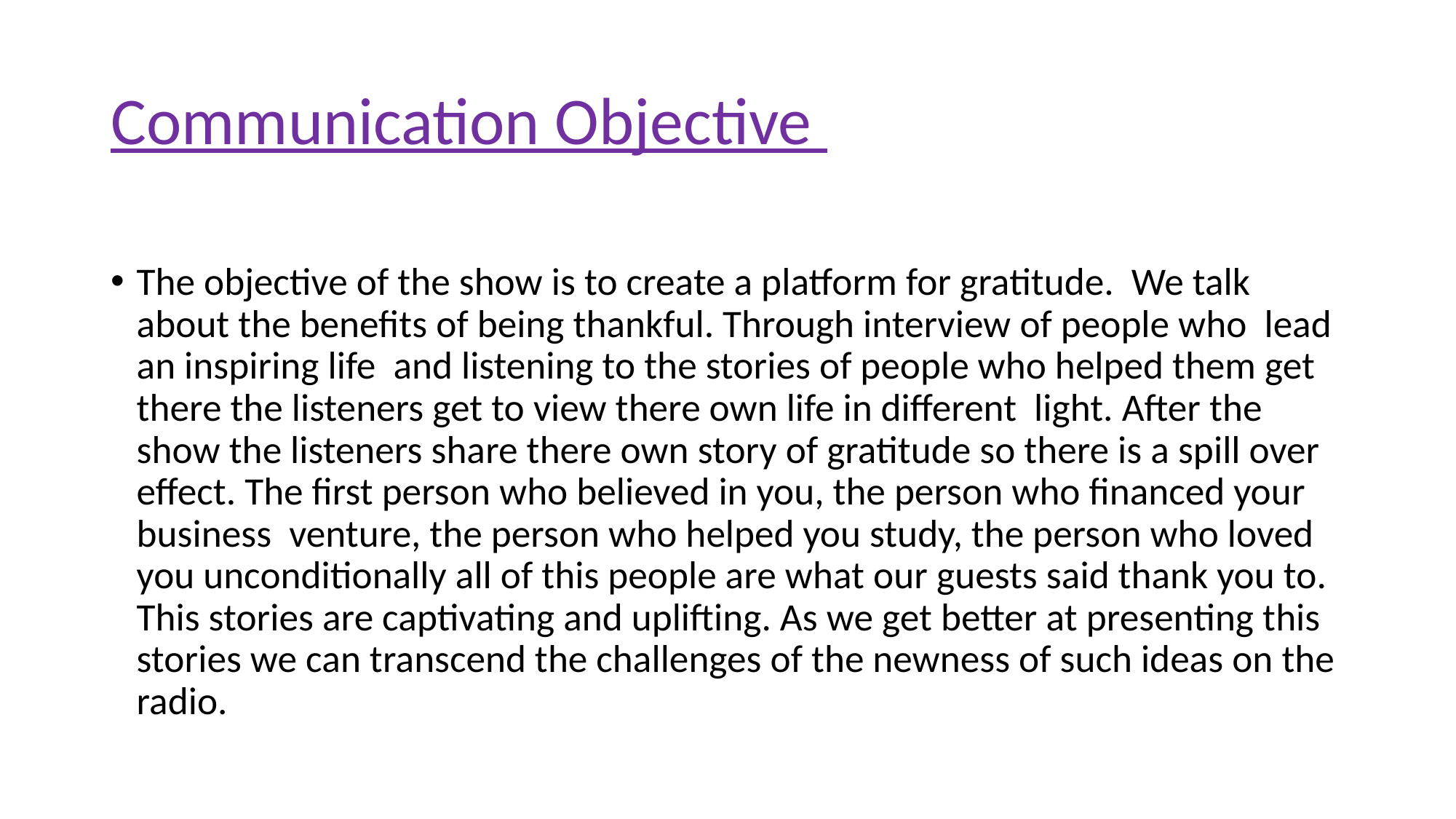

# Communication Objective

The objective of the show is to create a platform for gratitude.  We talk about the benefits of being thankful. Through interview of people who  lead an inspiring life  and listening to the stories of people who helped them get there the listeners get to view there own life in different  light. After the show the listeners share there own story of gratitude so there is a spill over effect. The first person who believed in you, the person who financed your business  venture, the person who helped you study, the person who loved you unconditionally all of this people are what our guests said thank you to. This stories are captivating and uplifting. As we get better at presenting this stories we can transcend the challenges of the newness of such ideas on the radio.